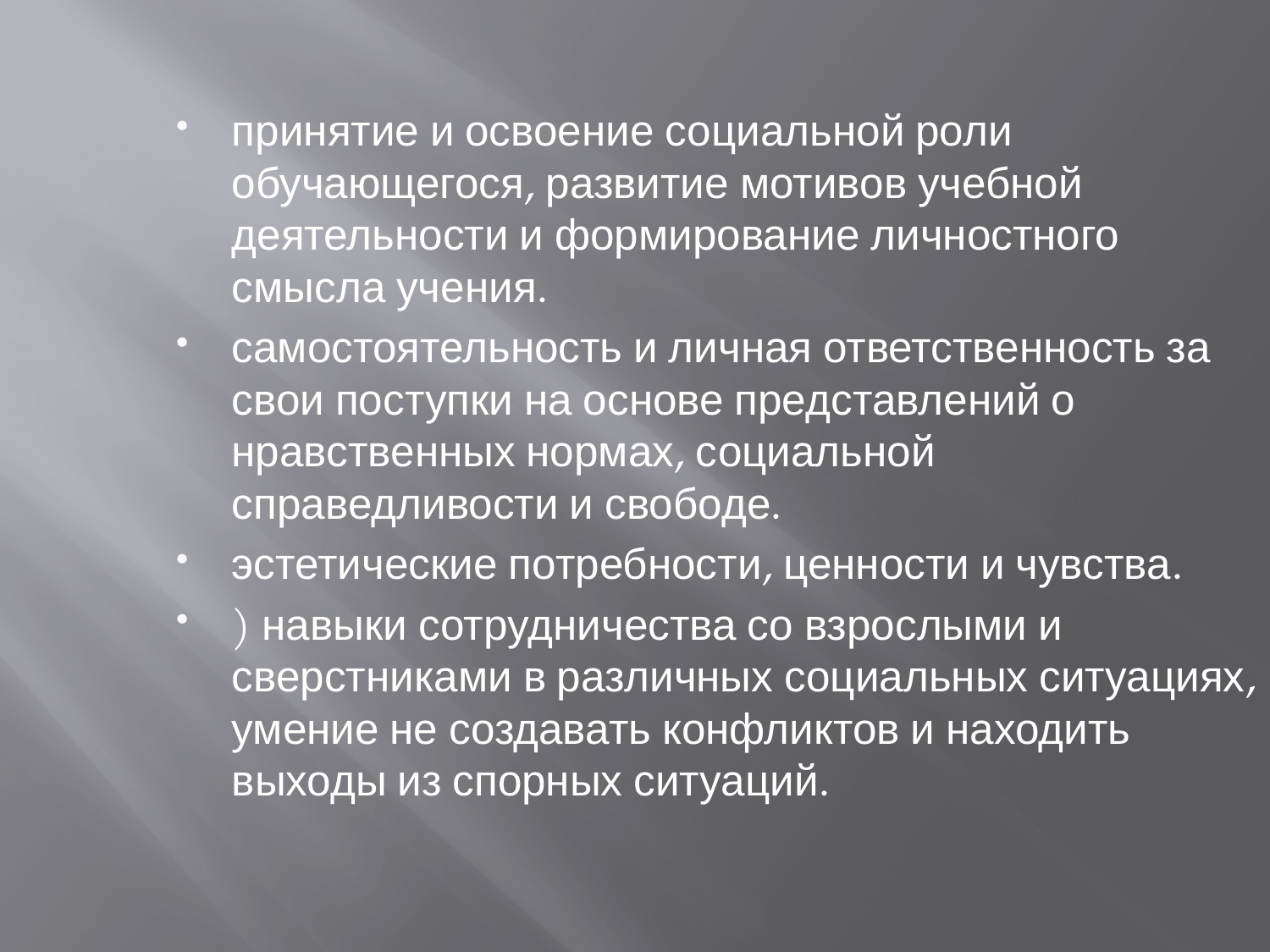

принятие и освоение социальной роли обучающегося, развитие мотивов учебной деятельности и формирование личностного смысла учения.
самостоятельность и личная ответственность за свои поступки на основе представлений о нравственных нормах, социальной справедливости и свободе.
эстетические потребности, ценности и чувства.
) навыки сотрудничества со взрослыми и сверстниками в различных социальных ситуациях, умение не создавать конфликтов и находить выходы из спорных ситуаций.